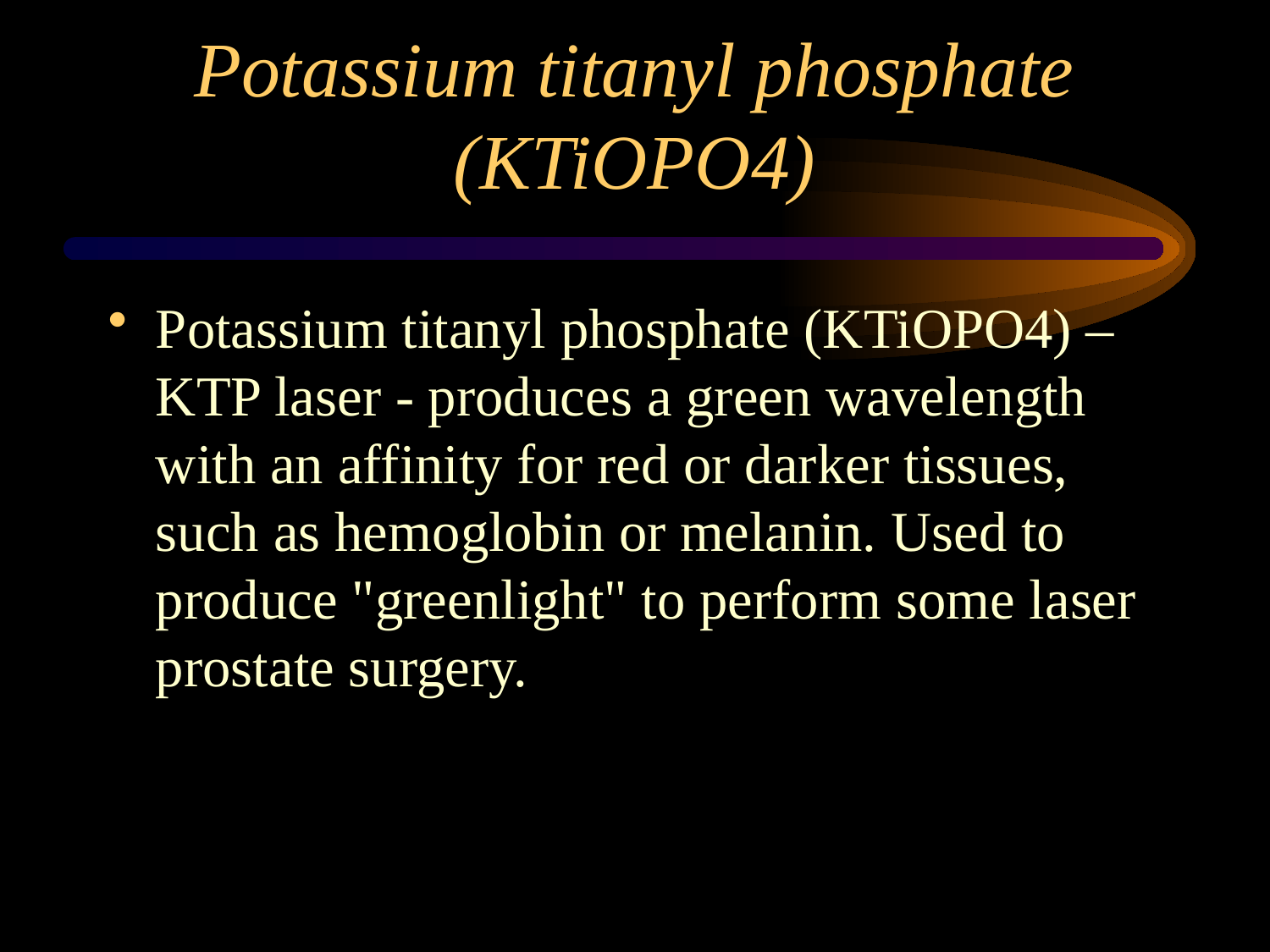

# Potassium titanyl phosphate (KTiOPO4)
Potassium titanyl phosphate (KTiOPO4) – KTP laser - produces a green wavelength with an affinity for red or darker tissues, such as hemoglobin or melanin. Used to produce "greenlight" to perform some laser prostate surgery.